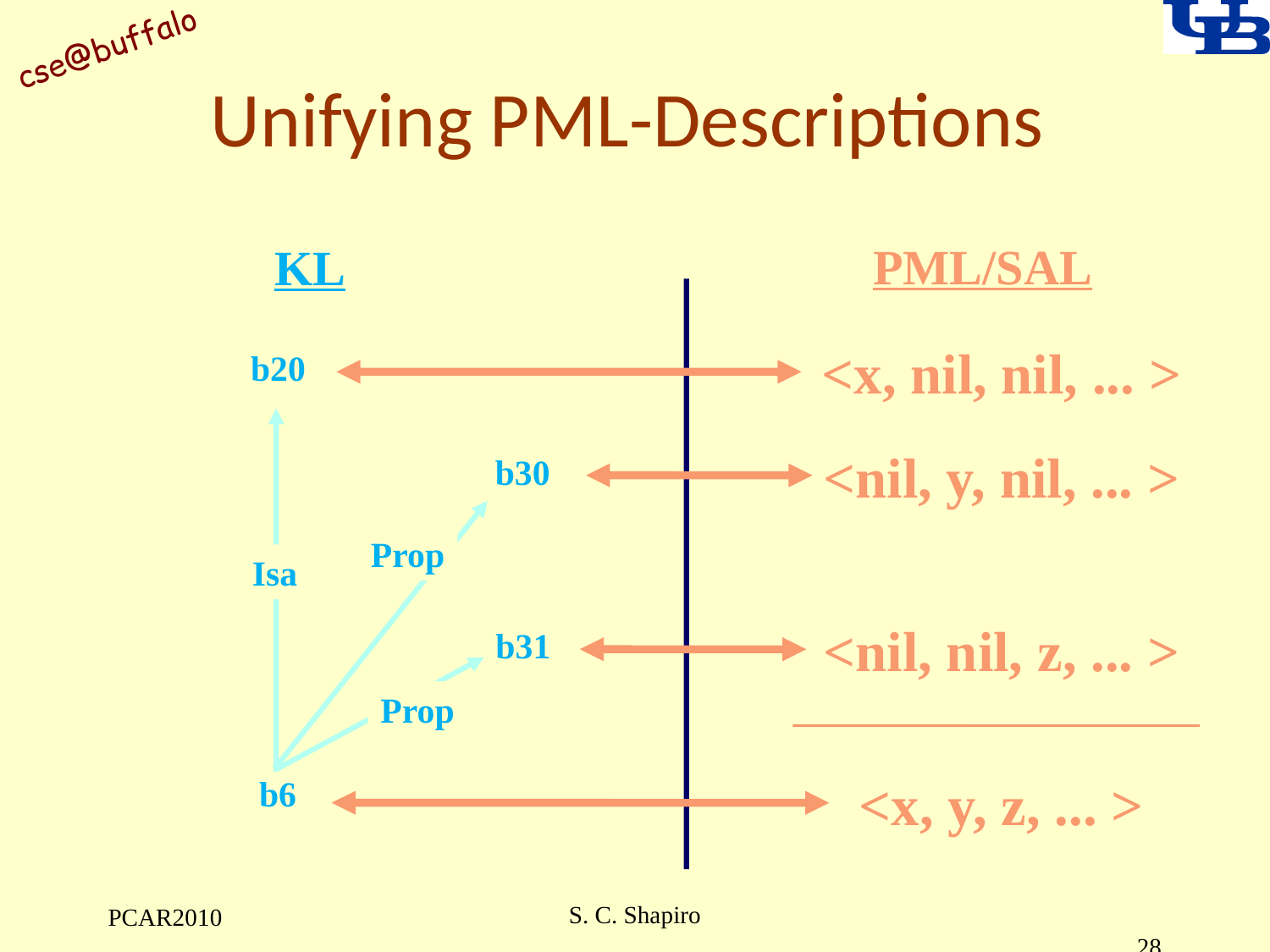

# Unifying PML-Descriptions
PML/SAL
KL

<x, nil, nil, ... >
b20

<nil, y, nil, ... >
b30

Prop
Isa
<nil, nil, z, ... >
b31

Prop

<x, y, z, ... >
b6

S. C. Shapiro
PCAR2010
28